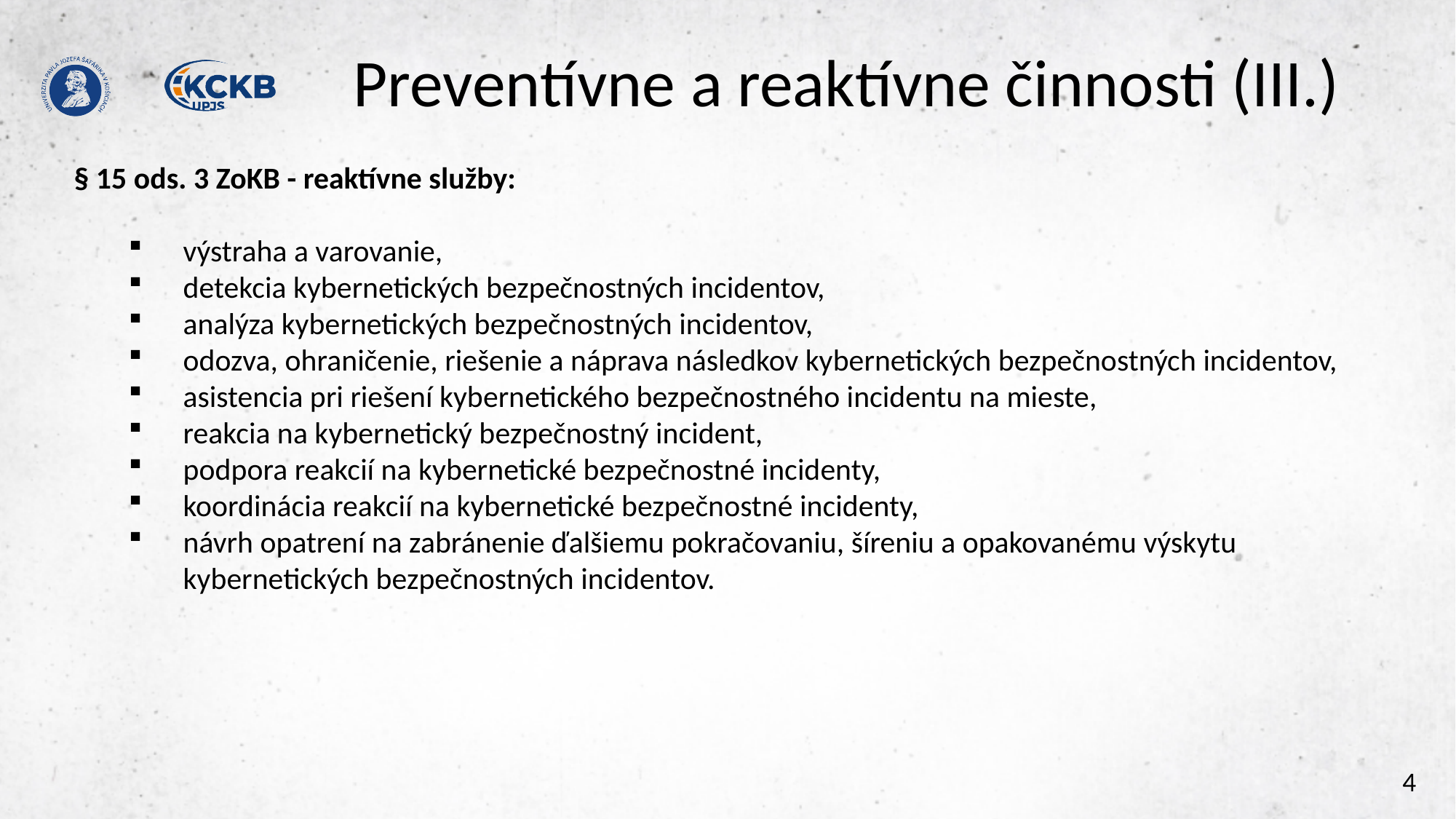

# Preventívne a reaktívne činnosti (III.)
§ 15 ods. 3 ZoKB - reaktívne služby:

výstraha a varovanie,
detekcia kybernetických bezpečnostných incidentov,
analýza kybernetických bezpečnostných incidentov,
odozva, ohraničenie, riešenie a náprava následkov kybernetických bezpečnostných incidentov,
asistencia pri riešení kybernetického bezpečnostného incidentu na mieste,
reakcia na kybernetický bezpečnostný incident,
podpora reakcií na kybernetické bezpečnostné incidenty,
koordinácia reakcií na kybernetické bezpečnostné incidenty,
návrh opatrení na zabránenie ďalšiemu pokračovaniu, šíreniu a opakovanému výskytu kybernetických bezpečnostných incidentov.
4